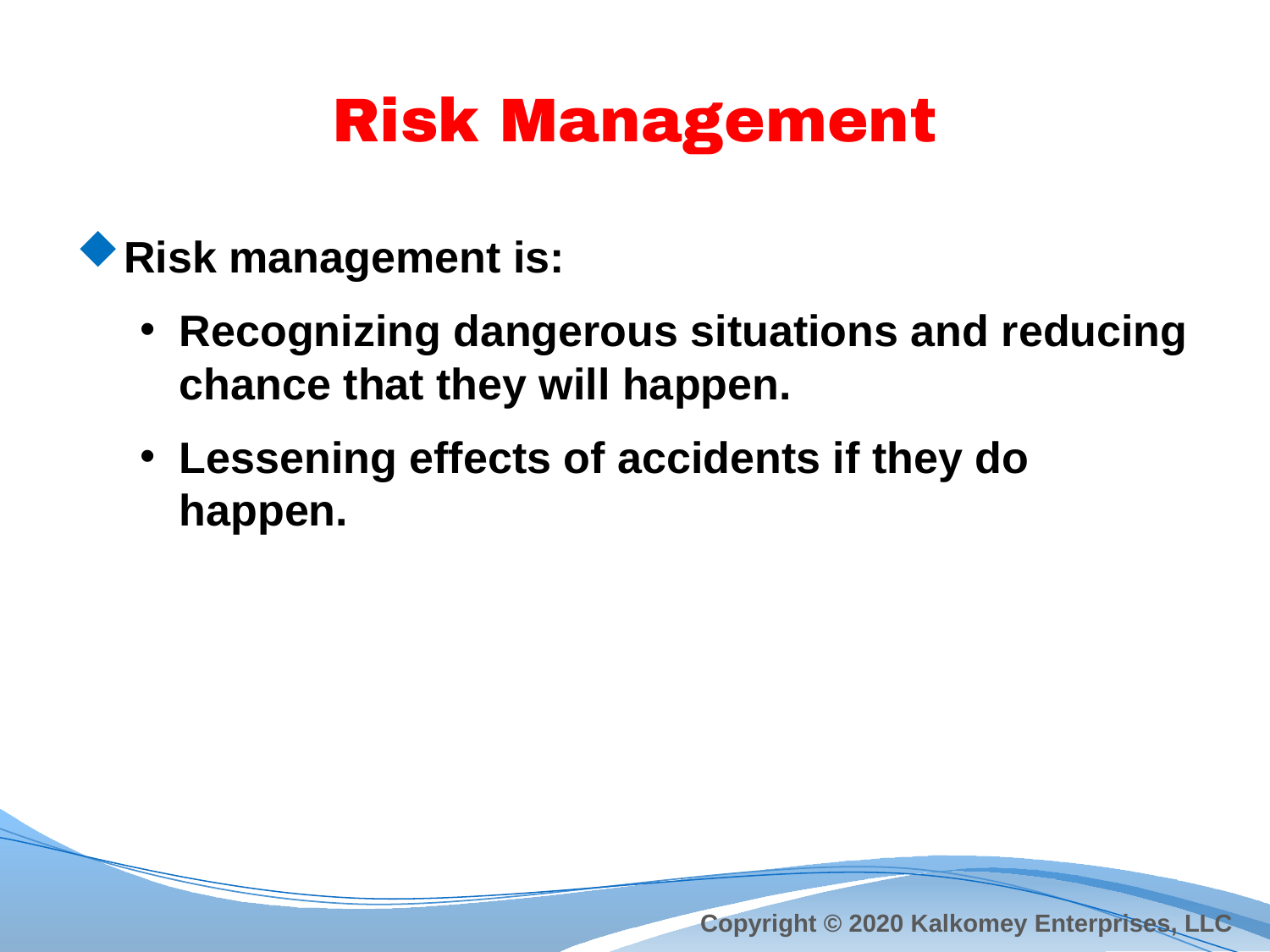

# Risk Management
Risk management is:
Recognizing dangerous situations and reducing chance that they will happen.
Lessening effects of accidents if they do happen.